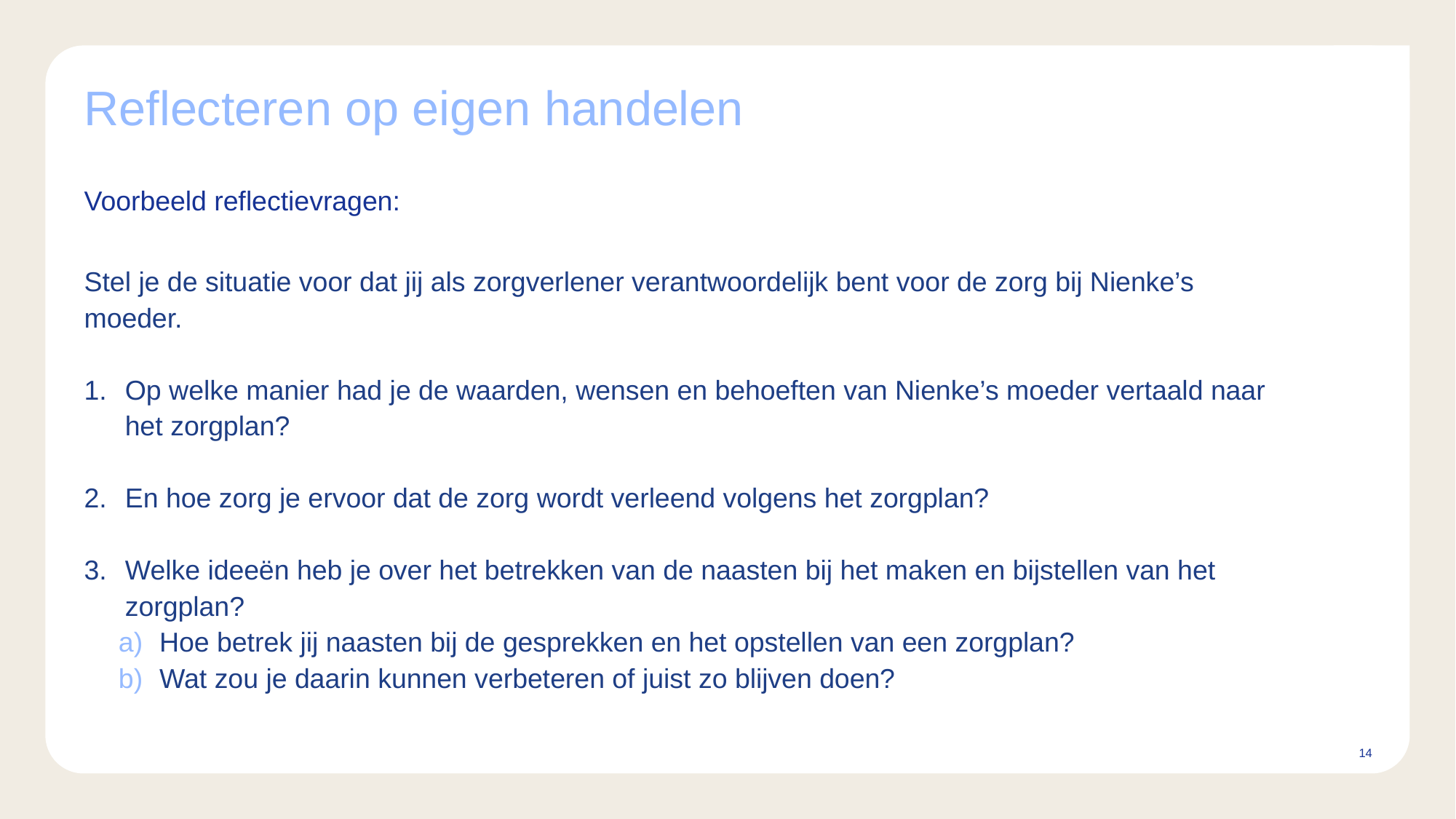

# Reflecteren op eigen handelen
Voorbeeld reflectievragen:

Stel je de situatie voor dat jij als zorgverlener verantwoordelijk bent voor de zorg bij Nienke’s moeder.

Op welke manier had je de waarden, wensen en behoeften van Nienke’s moeder vertaald naar het zorgplan?

En hoe zorg je ervoor dat de zorg wordt verleend volgens het zorgplan?

Welke ideeën heb je over het betrekken van de naasten bij het maken en bijstellen van het zorgplan?
Hoe betrek jij naasten bij de gesprekken en het opstellen van een zorgplan?
Wat zou je daarin kunnen verbeteren of juist zo blijven doen?

14